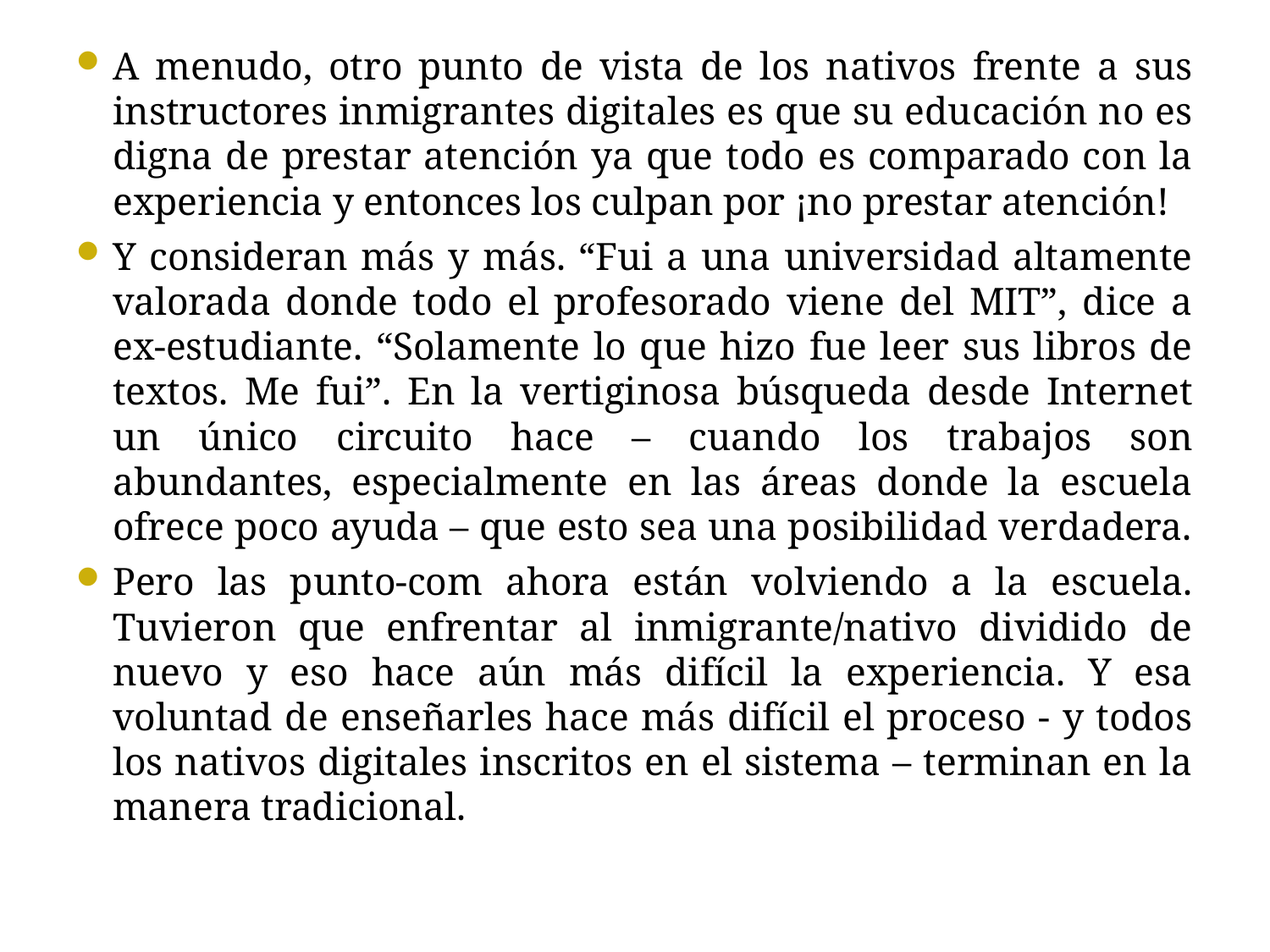

A menudo, otro punto de vista de los nativos frente a sus instructores inmigrantes digitales es que su educación no es digna de prestar atención ya que todo es comparado con la experiencia y entonces los culpan por ¡no prestar atención!
Y consideran más y más. “Fui a una universidad altamente valorada donde todo el profesorado viene del MIT”, dice a ex-estudiante. “Solamente lo que hizo fue leer sus libros de textos. Me fui”. En la vertiginosa búsqueda desde Internet un único circuito hace – cuando los trabajos son abundantes, especialmente en las áreas donde la escuela ofrece poco ayuda – que esto sea una posibilidad verdadera.
Pero las punto-com ahora están volviendo a la escuela. Tuvieron que enfrentar al inmigrante/nativo dividido de nuevo y eso hace aún más difícil la experiencia. Y esa voluntad de enseñarles hace más difícil el proceso - y todos los nativos digitales inscritos en el sistema – terminan en la manera tradicional.